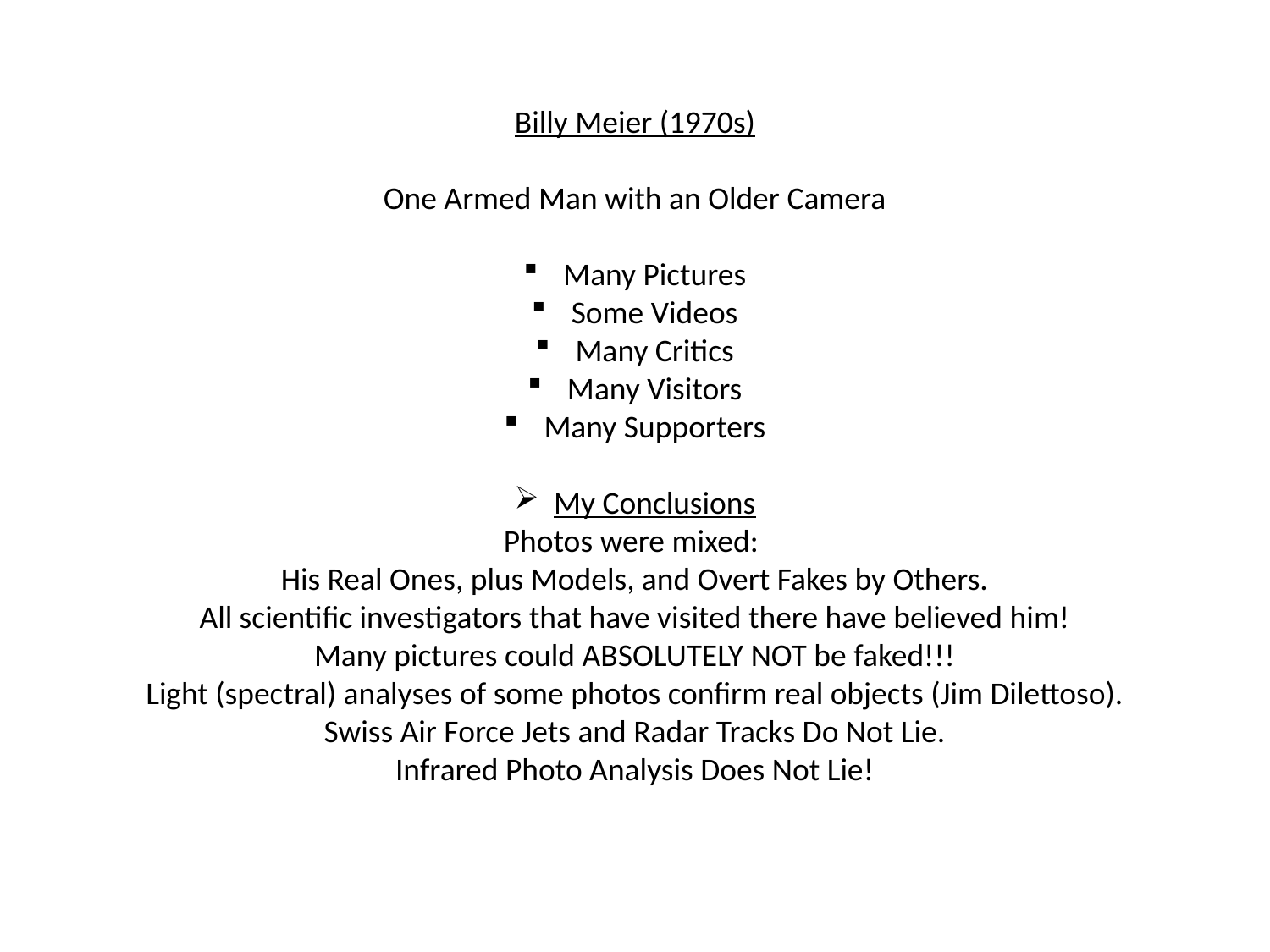

Billy Meier (1970s)

One Armed Man with an Older Camera

Many Pictures
Some Videos
Many Critics
Many Visitors
Many Supporters

My Conclusions
Photos were mixed:
His Real Ones, plus Models, and Overt Fakes by Others.
All scientific investigators that have visited there have believed him!
Many pictures could ABSOLUTELY NOT be faked!!!
Light (spectral) analyses of some photos confirm real objects (Jim Dilettoso).
Swiss Air Force Jets and Radar Tracks Do Not Lie.
Infrared Photo Analysis Does Not Lie!